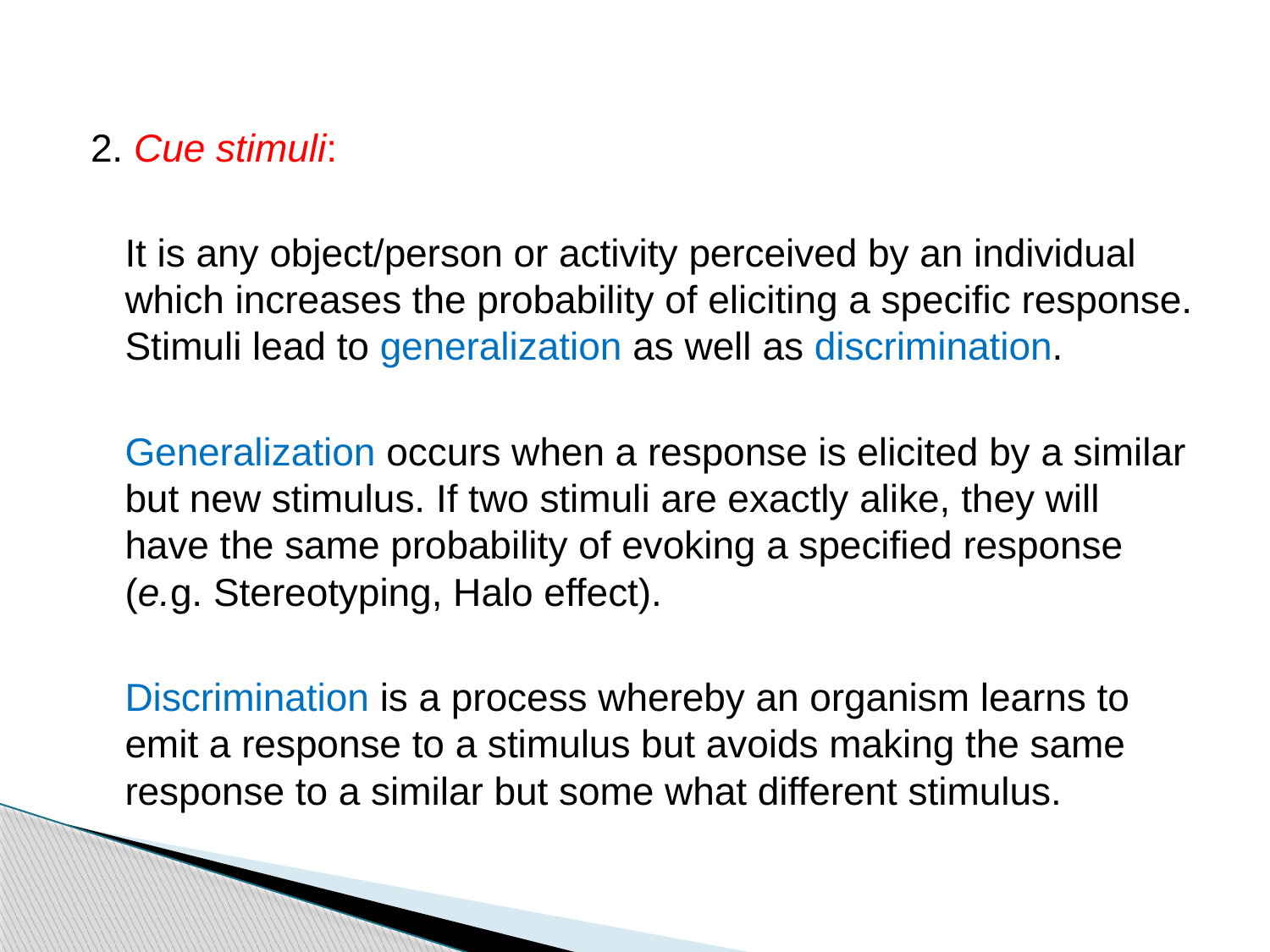

#
2. Cue stimuli:

	It is any object/person or activity perceived by an individual which increases the probability of eliciting a specific response. Stimuli lead to generalization as well as discrimination.

	Generalization occurs when a response is elicited by a similar but new stimulus. If two stimuli are exactly alike, they will have the same probability of evoking a specified response (e.g. Stereotyping, Halo effect).

	Discrimination is a process whereby an organism learns to emit a response to a stimulus but avoids making the same response to a similar but some what different stimulus.